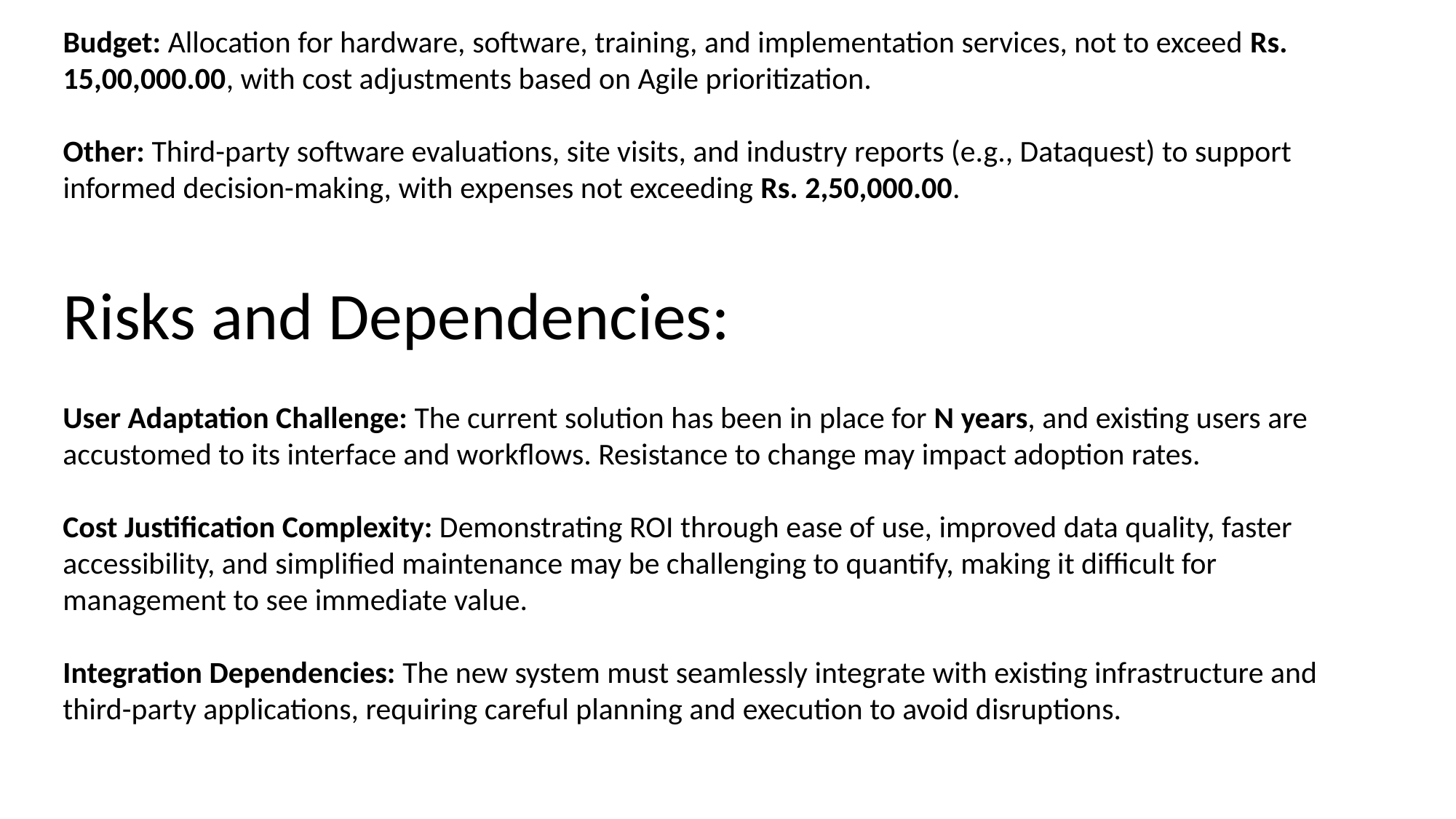

Budget: Allocation for hardware, software, training, and implementation services, not to exceed Rs. 15,00,000.00, with cost adjustments based on Agile prioritization.

Other: Third-party software evaluations, site visits, and industry reports (e.g., Dataquest) to support informed decision-making, with expenses not exceeding Rs. 2,50,000.00.

Risks and Dependencies:

User Adaptation Challenge: The current solution has been in place for N years, and existing users are accustomed to its interface and workflows. Resistance to change may impact adoption rates.

Cost Justification Complexity: Demonstrating ROI through ease of use, improved data quality, faster accessibility, and simplified maintenance may be challenging to quantify, making it difficult for management to see immediate value.

Integration Dependencies: The new system must seamlessly integrate with existing infrastructure and third-party applications, requiring careful planning and execution to avoid disruptions.